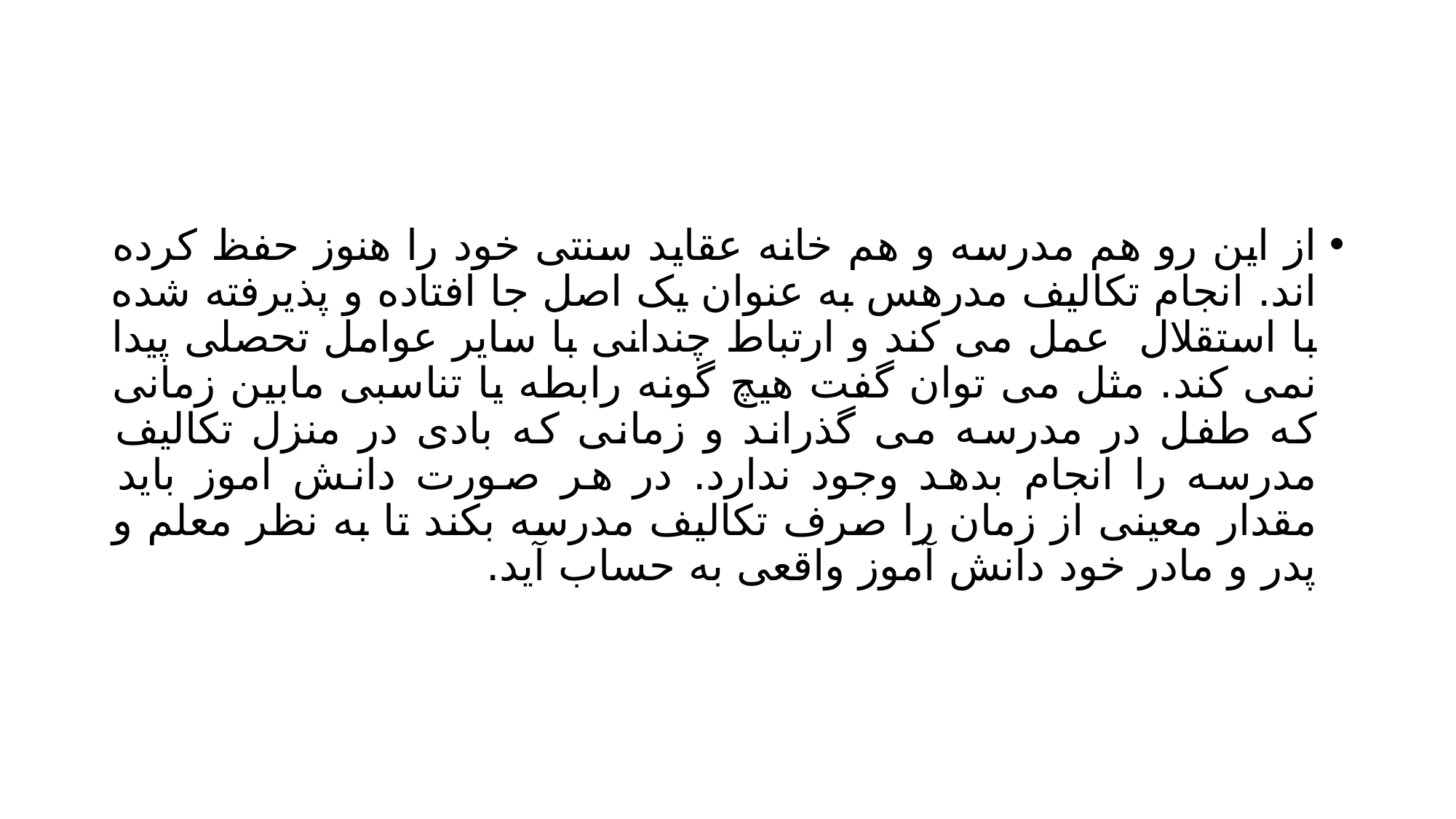

#
از این رو هم مدرسه و هم خانه عقاید سنتی خود را هنوز حفظ کرده اند. انجام تکالیف مدرهس به عنوان یک اصل جا افتاده و پذیرفته شده با استقلال  عمل می کند و ارتباط چندانی با سایر عوامل تحصلی پیدا نمی کند. مثل می توان گفت هیچ گونه رابطه یا تناسبی مابین زمانی که طفل در مدرسه می گذراند و زمانی که بادی در منزل تکالیف مدرسه را انجام بدهد وجود ندارد. در هر صورت دانش اموز باید مقدار معینی از زمان را صرف تکالیف مدرسه بکند تا به نظر معلم و پدر و مادر خود دانش آموز واقعی به حساب آید.